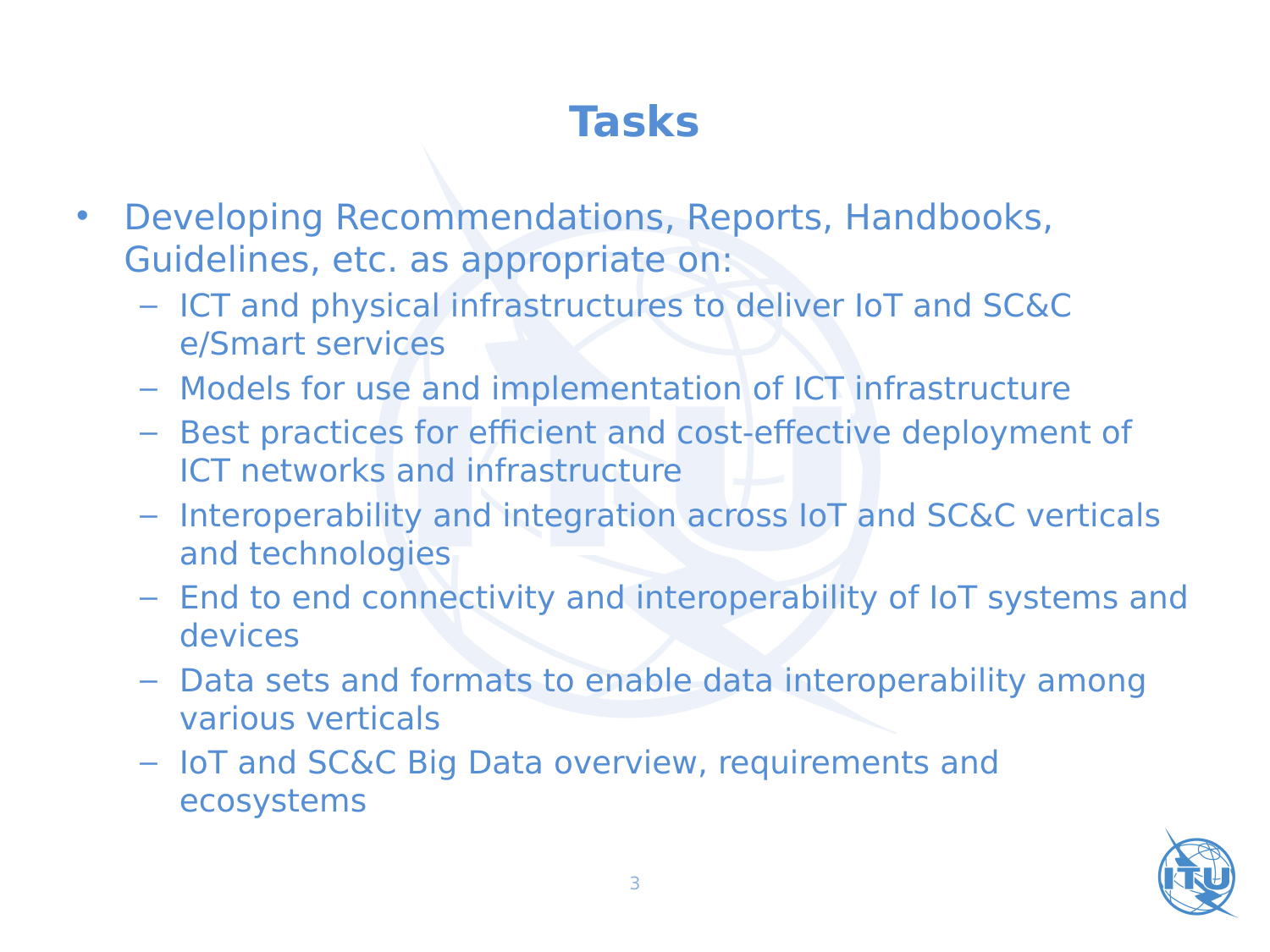

# Tasks
Developing Recommendations, Reports, Handbooks, Guidelines, etc. as appropriate on:
ICT and physical infrastructures to deliver IoT and SC&C e/Smart services
Models for use and implementation of ICT infrastructure
Best practices for efficient and cost-effective deployment of ICT networks and infrastructure
Interoperability and integration across IoT and SC&C verticals and technologies
End to end connectivity and interoperability of IoT systems and devices
Data sets and formats to enable data interoperability among various verticals
IoT and SC&C Big Data overview, requirements and ecosystems
3